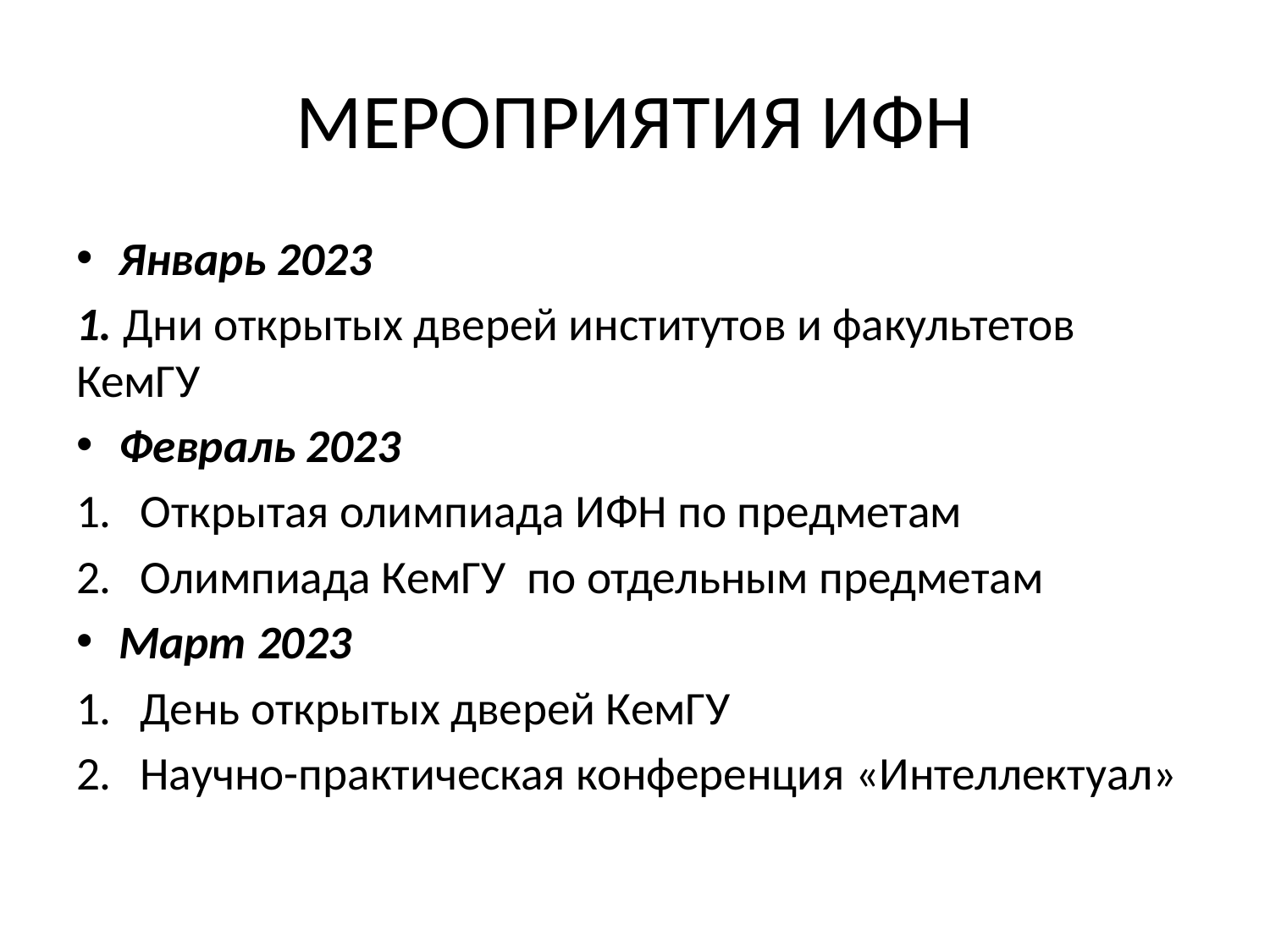

# МЕРОПРИЯТИЯ ИФН
Январь 2023
1. Дни открытых дверей институтов и факультетов КемГУ
Февраль 2023
Открытая олимпиада ИФН по предметам
Олимпиада КемГУ  по отдельным предметам
Март 2023
День открытых дверей КемГУ
Научно-практическая конференция «Интеллектуал»